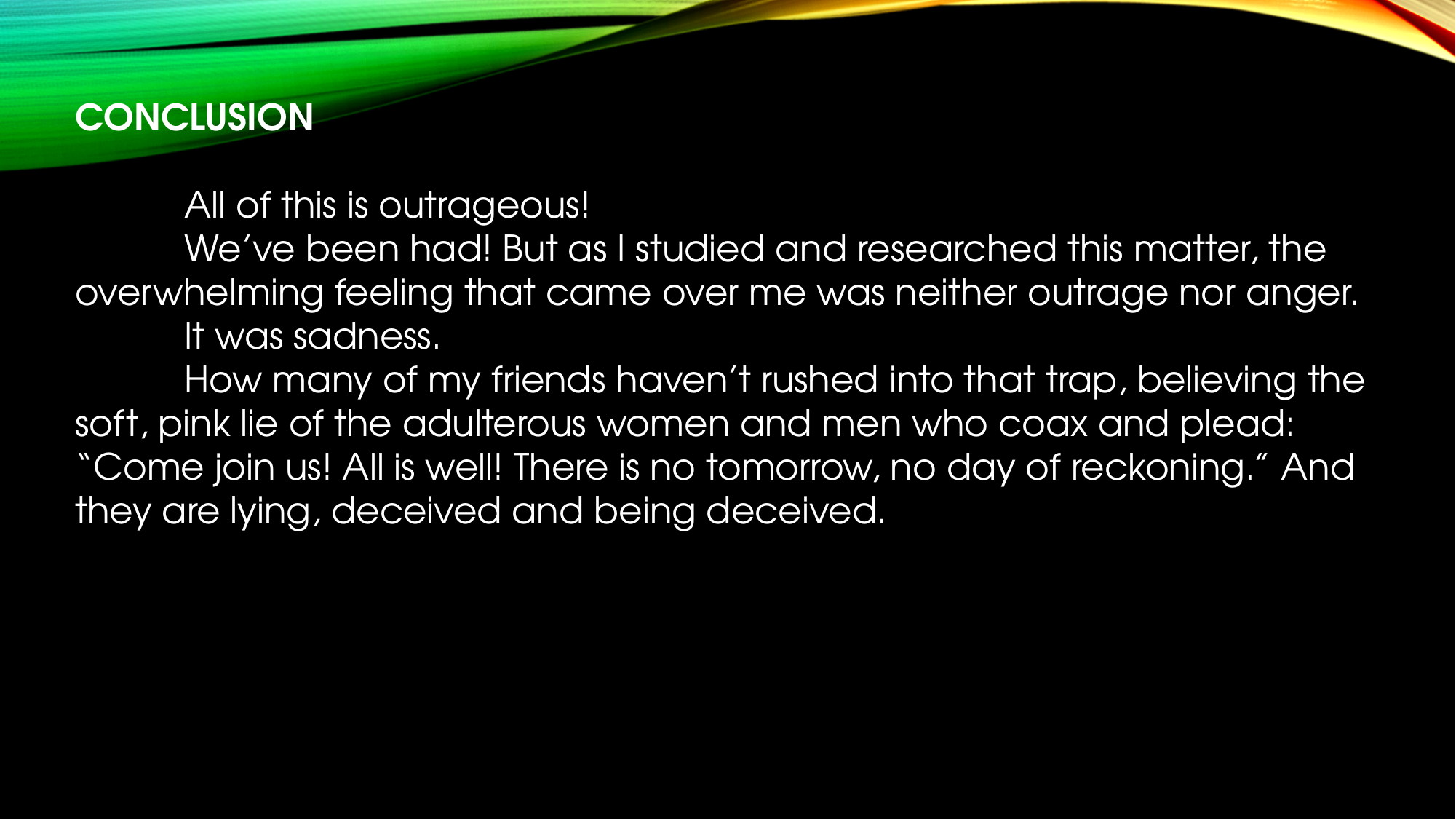

CONCLUSION

	All of this is outrageous!
	We’ve been had! But as I studied and researched this matter, the overwhelming feeling that came over me was neither outrage nor anger.
	It was sadness.
	How many of my friends haven’t rushed into that trap, believing the soft, pink lie of the adulterous women and men who coax and plead: “Come join us! All is well! There is no tomorrow, no day of reckoning.” And they are lying, deceived and being deceived.